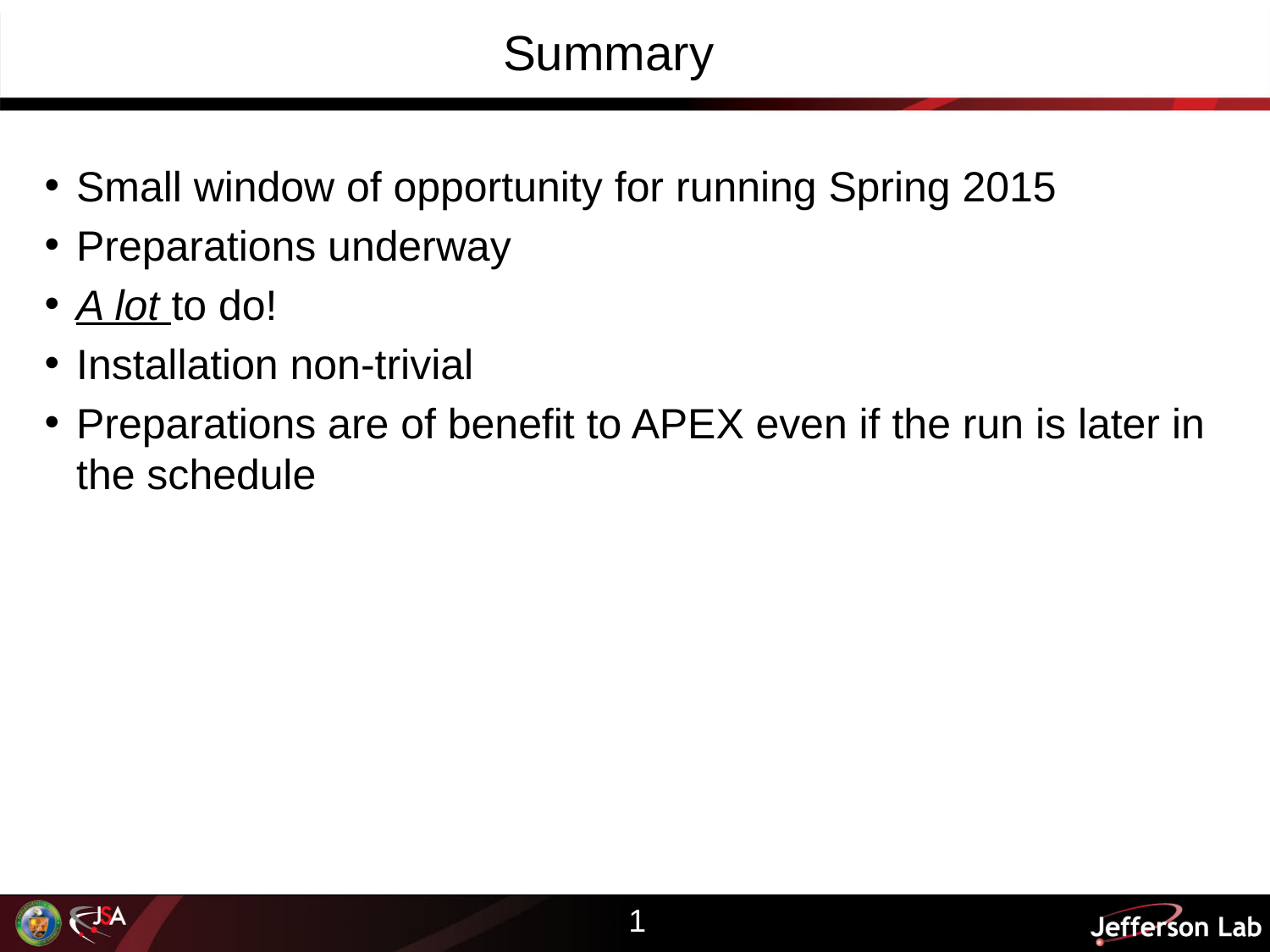

Summary
Small window of opportunity for running Spring 2015
Preparations underway
A lot to do!
Installation non-trivial
Preparations are of benefit to APEX even if the run is later in the schedule